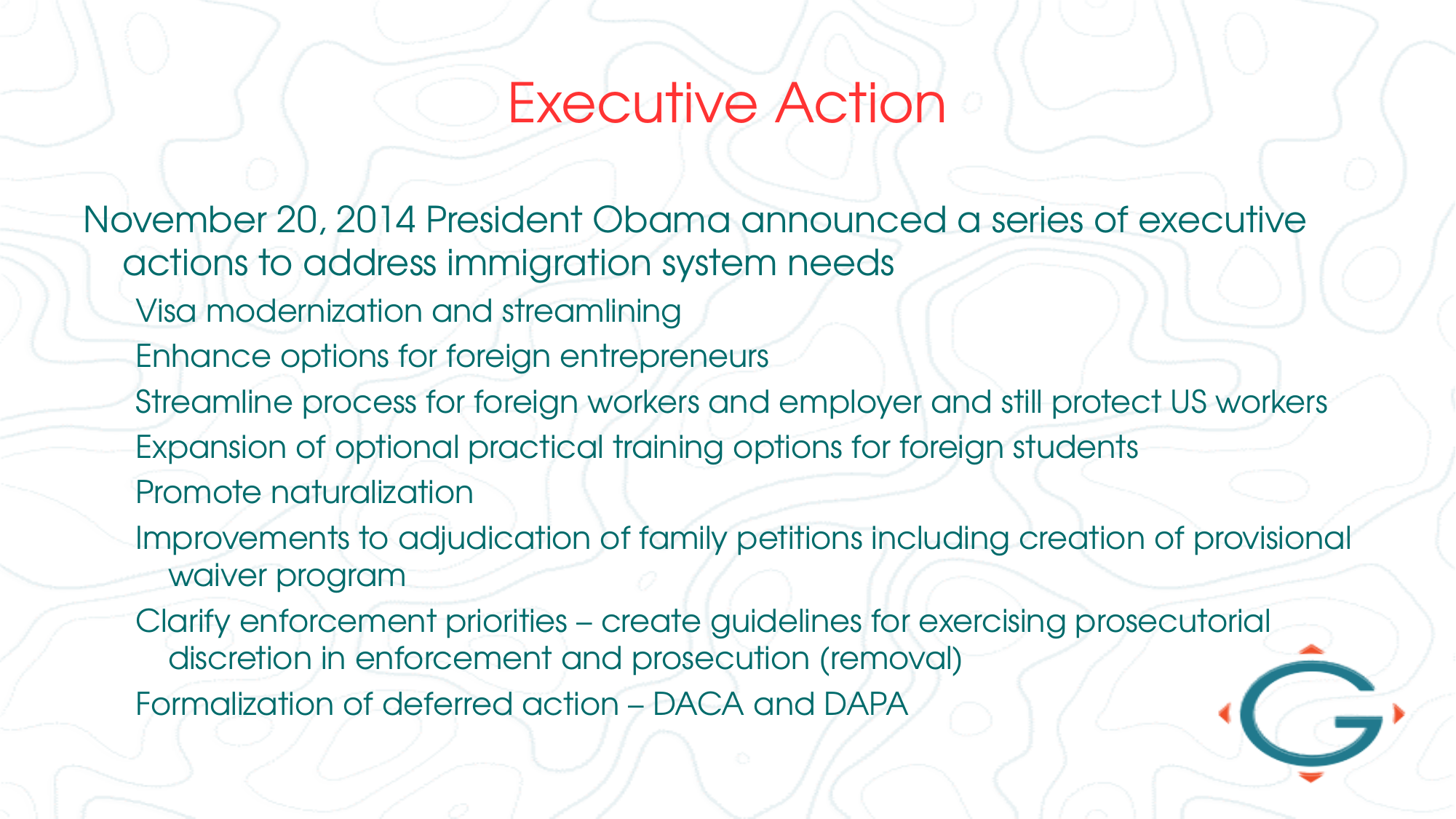

# Executive Action
November 20, 2014 President Obama announced a series of executive actions to address immigration system needs
Visa modernization and streamlining
Enhance options for foreign entrepreneurs
Streamline process for foreign workers and employer and still protect US workers
Expansion of optional practical training options for foreign students
Promote naturalization
Improvements to adjudication of family petitions including creation of provisional waiver program
Clarify enforcement priorities – create guidelines for exercising prosecutorial discretion in enforcement and prosecution (removal)
Formalization of deferred action – DACA and DAPA